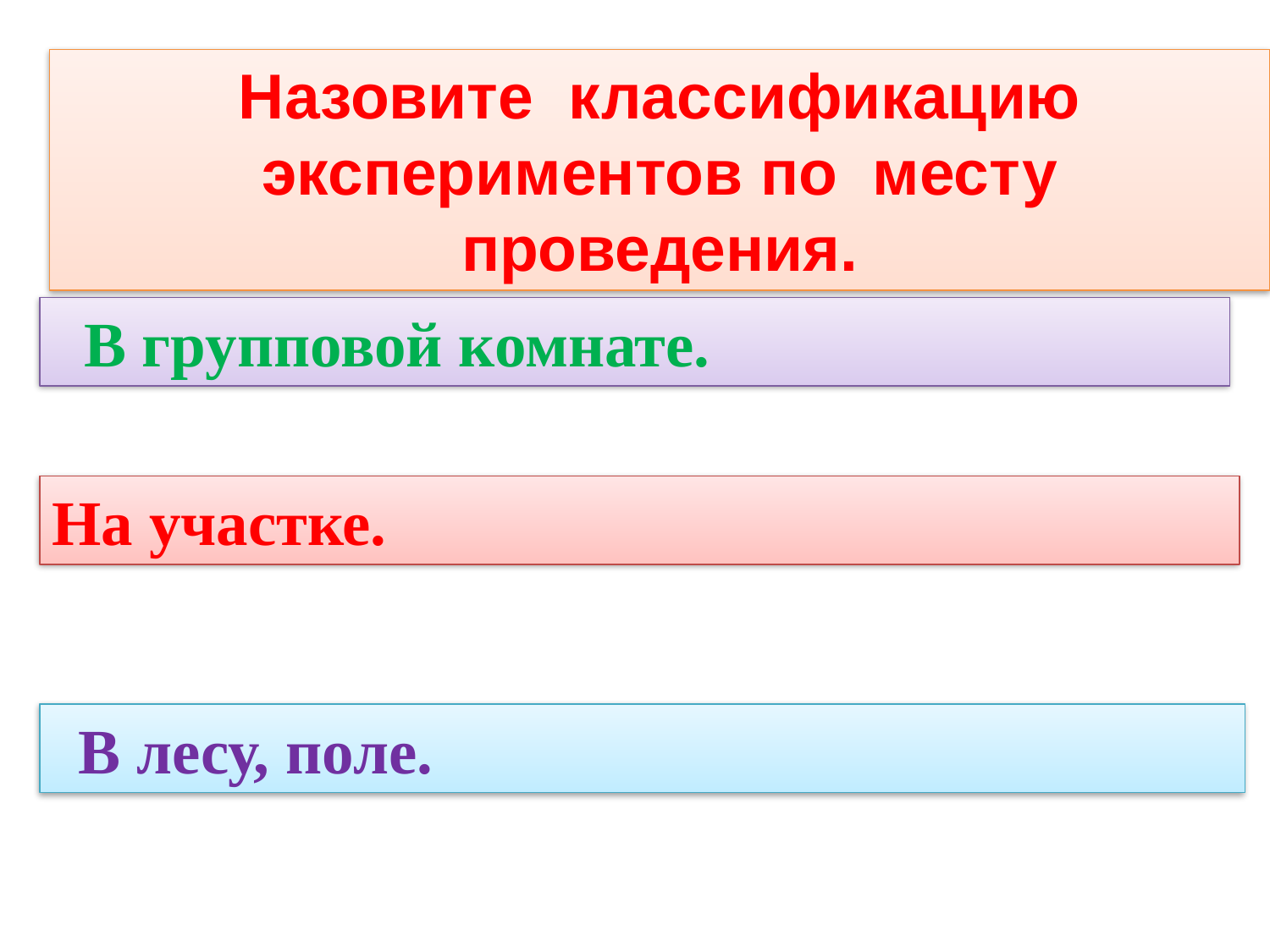

Назовите  классификацию экспериментов по  месту проведения.
  В групповой комнате.
На участке.
  В лесу, поле.